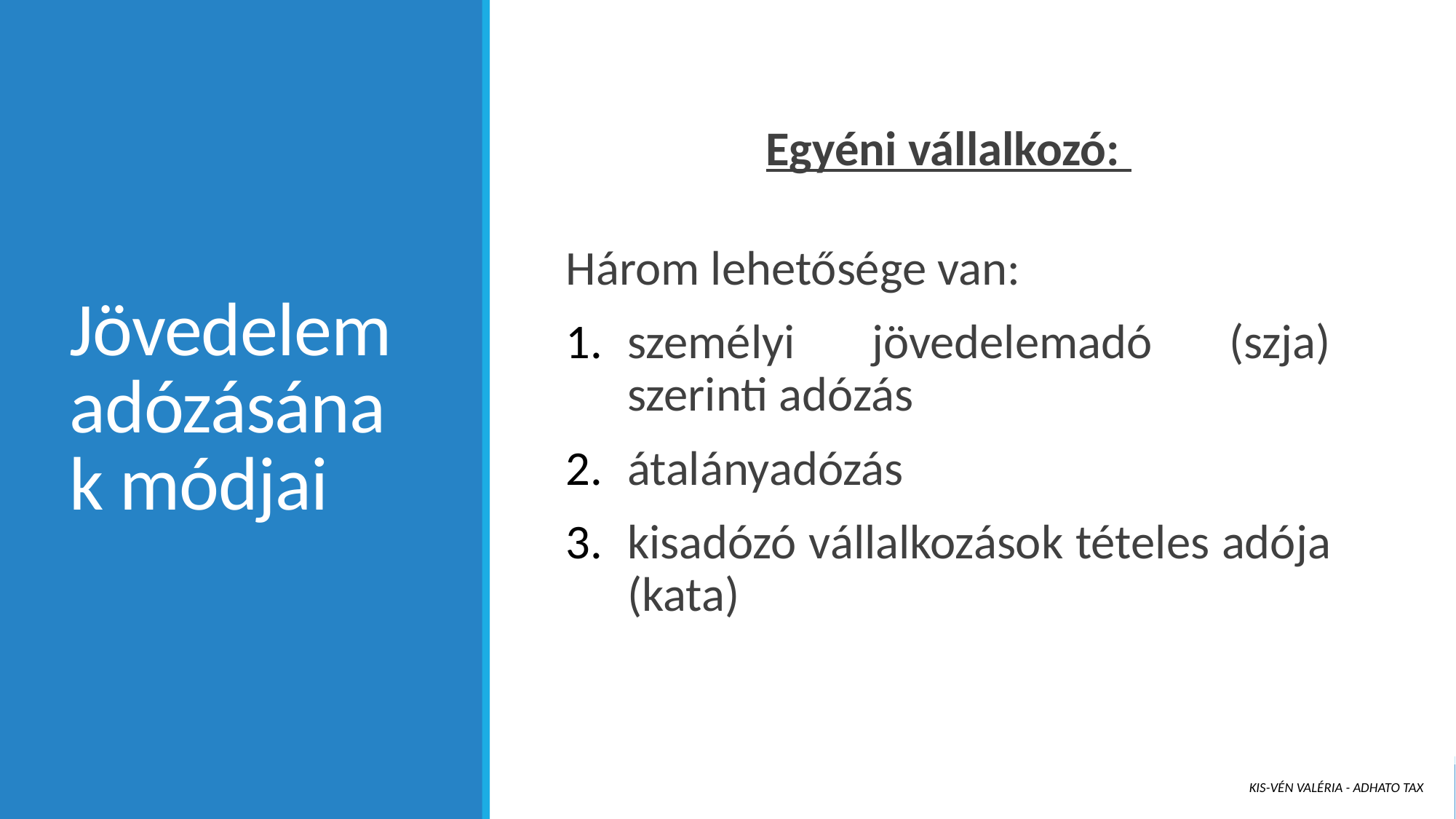

# Jövedelem adózásának módjai
Egyéni vállalkozó:

Három lehetősége van:
személyi jövedelemadó (szja) szerinti adózás
átalányadózás
kisadózó vállalkozások tételes adója (kata)

Kis-Vén Valéria - ADHATO Tax